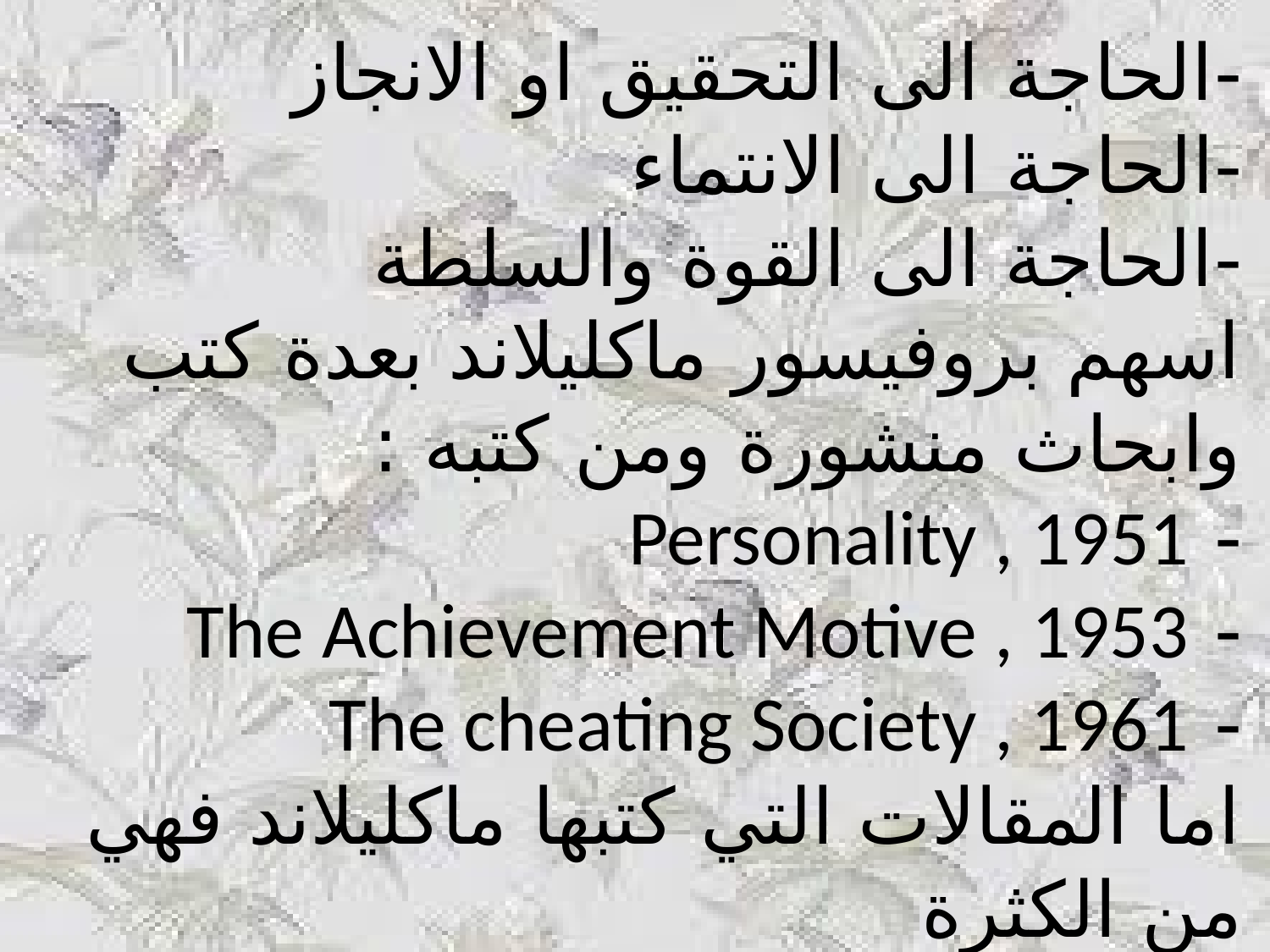

-الحاجة الى التحقيق او الانجاز
-الحاجة الى الانتماء
-الحاجة الى القوة والسلطة
اسهم بروفيسور ماكليلاند بعدة كتب وابحاث منشورة ومن كتبه :
- Personality , 1951
- The Achievement Motive , 1953
- The cheating Society , 1961
اما المقالات التي كتبها ماكليلاند فهي من الكثرة